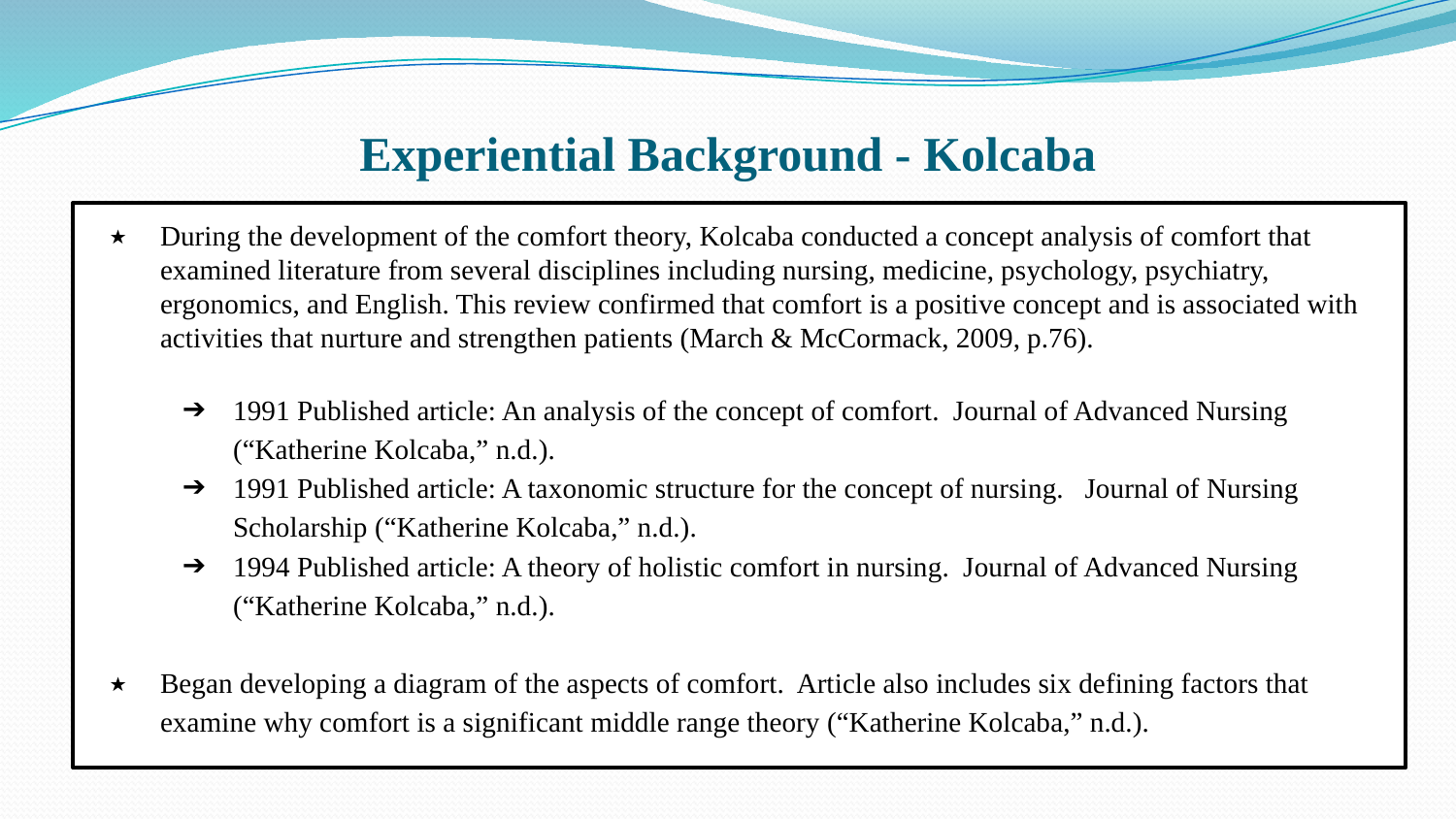

# Experiential Background - Kolcaba
During the development of the comfort theory, Kolcaba conducted a concept analysis of comfort that examined literature from several disciplines including nursing, medicine, psychology, psychiatry, ergonomics, and English. This review confirmed that comfort is a positive concept and is associated with activities that nurture and strengthen patients (March & McCormack, 2009, p.76).

1991 Published article: An analysis of the concept of comfort.  Journal of Advanced Nursing  (“Katherine Kolcaba,” n.d.).
1991 Published article: A taxonomic structure for the concept of nursing.   Journal of Nursing Scholarship (“Katherine Kolcaba,” n.d.).
1994 Published article: A theory of holistic comfort in nursing.  Journal of Advanced Nursing (“Katherine Kolcaba,” n.d.).

Began developing a diagram of the aspects of comfort.  Article also includes six defining factors that examine why comfort is a significant middle range theory (“Katherine Kolcaba,” n.d.).